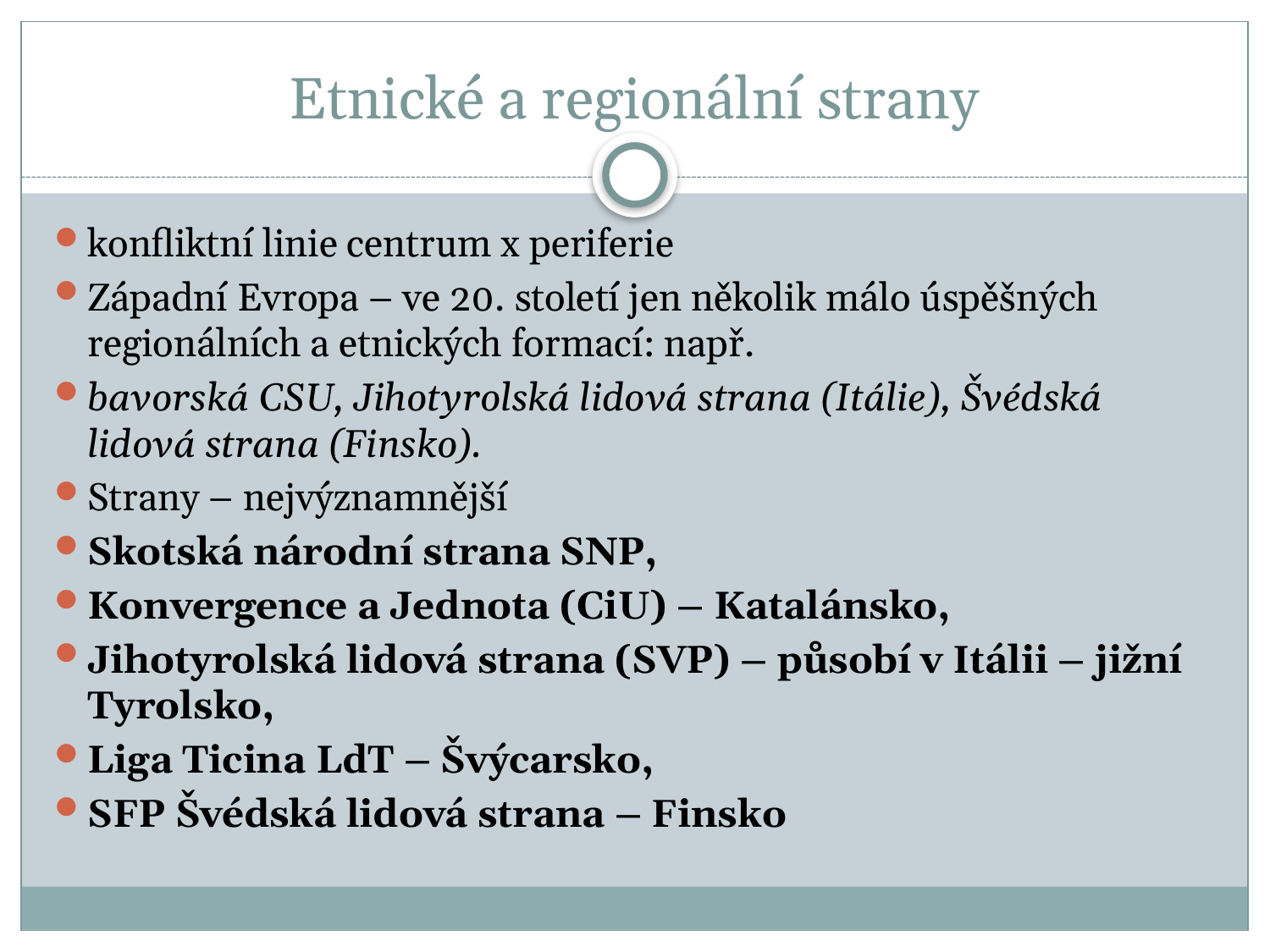

# Etnické a regionální strany
konfliktní linie centrum x periferie
Západní Evropa – ve 20. století jen několik málo úspěšných regionálních a etnických formací: např.
bavorská CSU, Jihotyrolská lidová strana (Itálie), Švédská lidová strana (Finsko).
Strany – nejvýznamnější
Skotská národní strana SNP,
Konvergence a Jednota (CiU) – Katalánsko,
Jihotyrolská lidová strana (SVP) – působí v Itálii – jižní Tyrolsko,
Liga Ticina LdT – Švýcarsko,
SFP Švédská lidová strana – Finsko